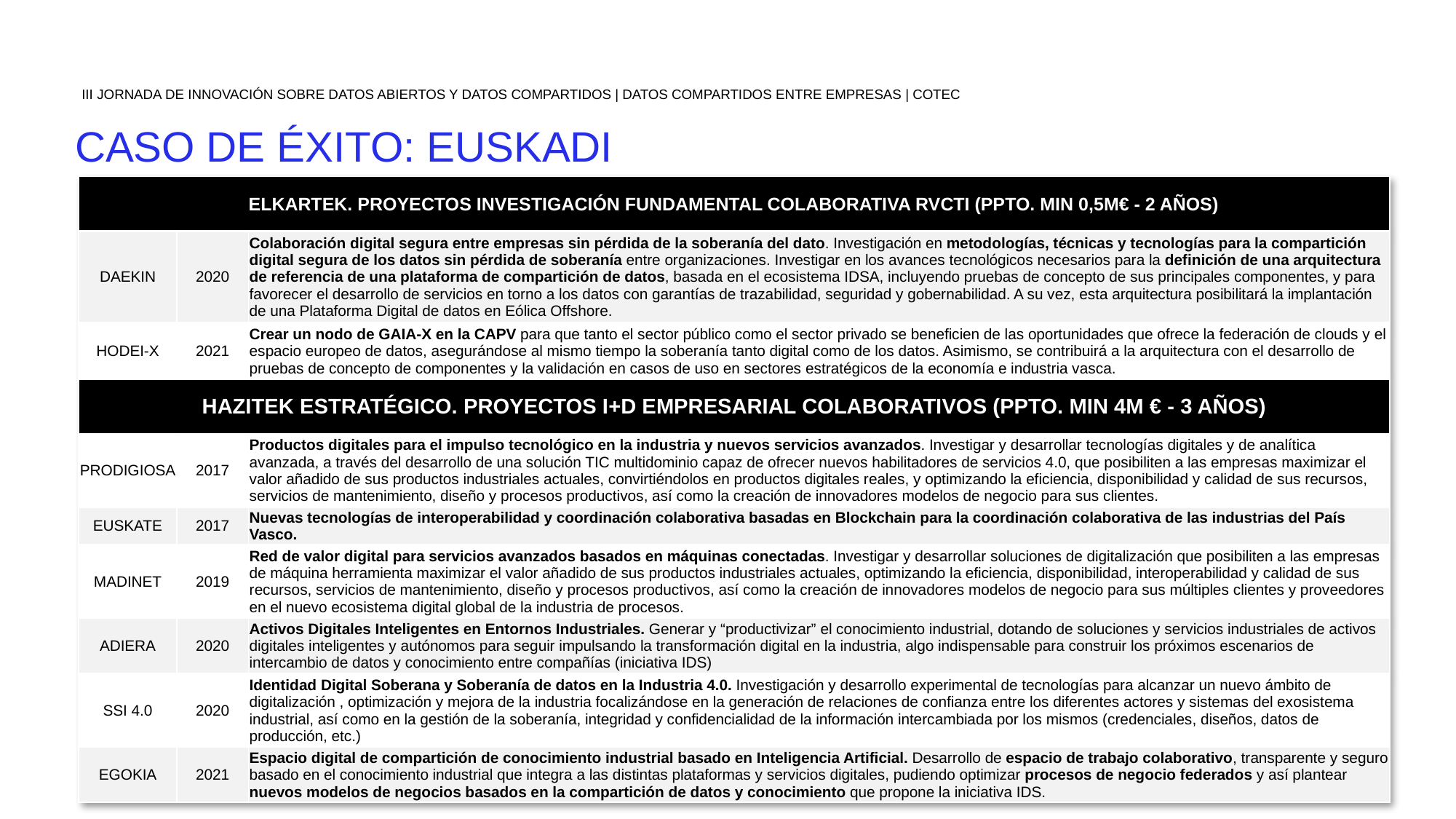

III JORNADA DE INNOVACIÓN SOBRE DATOS ABIERTOS Y DATOS COMPARTIDOS | DATOS COMPARTIDOS ENTRE EMPRESAS | COTEC
CASO DE ÉXITO: EUSKADI
| ELKARTEK. PROYECTOS INVESTIGACIÓN FUNDAMENTAL COLABORATIVA RVCTI (PPTO. MIN 0,5M€ - 2 AÑOS) |  |  |
| --- | --- | --- |
| DAEKIN | 2020 | Colaboración digital segura entre empresas sin pérdida de la soberanía del dato. Investigación en metodologías, técnicas y tecnologías para la compartición digital segura de los datos sin pérdida de soberanía entre organizaciones. Investigar en los avances tecnológicos necesarios para la definición de una arquitectura de referencia de una plataforma de compartición de datos, basada en el ecosistema IDSA, incluyendo pruebas de concepto de sus principales componentes, y para favorecer el desarrollo de servicios en torno a los datos con garantías de trazabilidad, seguridad y gobernabilidad. A su vez, esta arquitectura posibilitará la implantación de una Plataforma Digital de datos en Eólica Offshore. |
| HODEI-X | 2021 | Crear un nodo de GAIA-X en la CAPV para que tanto el sector público como el sector privado se beneficien de las oportunidades que ofrece la federación de clouds y el espacio europeo de datos, asegurándose al mismo tiempo la soberanía tanto digital como de los datos. Asimismo, se contribuirá a la arquitectura con el desarrollo de pruebas de concepto de componentes y la validación en casos de uso en sectores estratégicos de la economía e industria vasca. |
| HAZITEK ESTRATÉGICO. PROYECTOS I+D EMPRESARIAL COLABORATIVOS (PPTO. MIN 4M € - 3 AÑOS) |  |  |
| PRODIGIOSA | 2017 | Productos digitales para el impulso tecnológico en la industria y nuevos servicios avanzados. Investigar y desarrollar tecnologías digitales y de analítica avanzada, a través del desarrollo de una solución TIC multidominio capaz de ofrecer nuevos habilitadores de servicios 4.0, que posibiliten a las empresas maximizar el valor añadido de sus productos industriales actuales, convirtiéndolos en productos digitales reales, y optimizando la eficiencia, disponibilidad y calidad de sus recursos, servicios de mantenimiento, diseño y procesos productivos, así como la creación de innovadores modelos de negocio para sus clientes. |
| EUSKATE | 2017 | Nuevas tecnologías de interoperabilidad y coordinación colaborativa basadas en Blockchain para la coordinación colaborativa de las industrias del País Vasco. |
| MADINET | 2019 | Red de valor digital para servicios avanzados basados en máquinas conectadas. Investigar y desarrollar soluciones de digitalización que posibiliten a las empresas de máquina herramienta maximizar el valor añadido de sus productos industriales actuales, optimizando la eficiencia, disponibilidad, interoperabilidad y calidad de sus recursos, servicios de mantenimiento, diseño y procesos productivos, así como la creación de innovadores modelos de negocio para sus múltiples clientes y proveedores en el nuevo ecosistema digital global de la industria de procesos. |
| ADIERA | 2020 | Activos Digitales Inteligentes en Entornos Industriales. Generar y “productivizar” el conocimiento industrial, dotando de soluciones y servicios industriales de activos digitales inteligentes y autónomos para seguir impulsando la transformación digital en la industria, algo indispensable para construir los próximos escenarios de intercambio de datos y conocimiento entre compañías (iniciativa IDS) |
| SSI 4.0 | 2020 | Identidad Digital Soberana y Soberanía de datos en la Industria 4.0. Investigación y desarrollo experimental de tecnologías para alcanzar un nuevo ámbito de digitalización , optimización y mejora de la industria focalizándose en la generación de relaciones de confianza entre los diferentes actores y sistemas del exosistema industrial, así como en la gestión de la soberanía, integridad y confidencialidad de la información intercambiada por los mismos (credenciales, diseños, datos de producción, etc.) |
| EGOKIA | 2021 | Espacio digital de compartición de conocimiento industrial basado en Inteligencia Artificial. Desarrollo de espacio de trabajo colaborativo, transparente y seguro basado en el conocimiento industrial que integra a las distintas plataformas y servicios digitales, pudiendo optimizar procesos de negocio federados y así plantear nuevos modelos de negocios basados en la compartición de datos y conocimiento que propone la iniciativa IDS. |